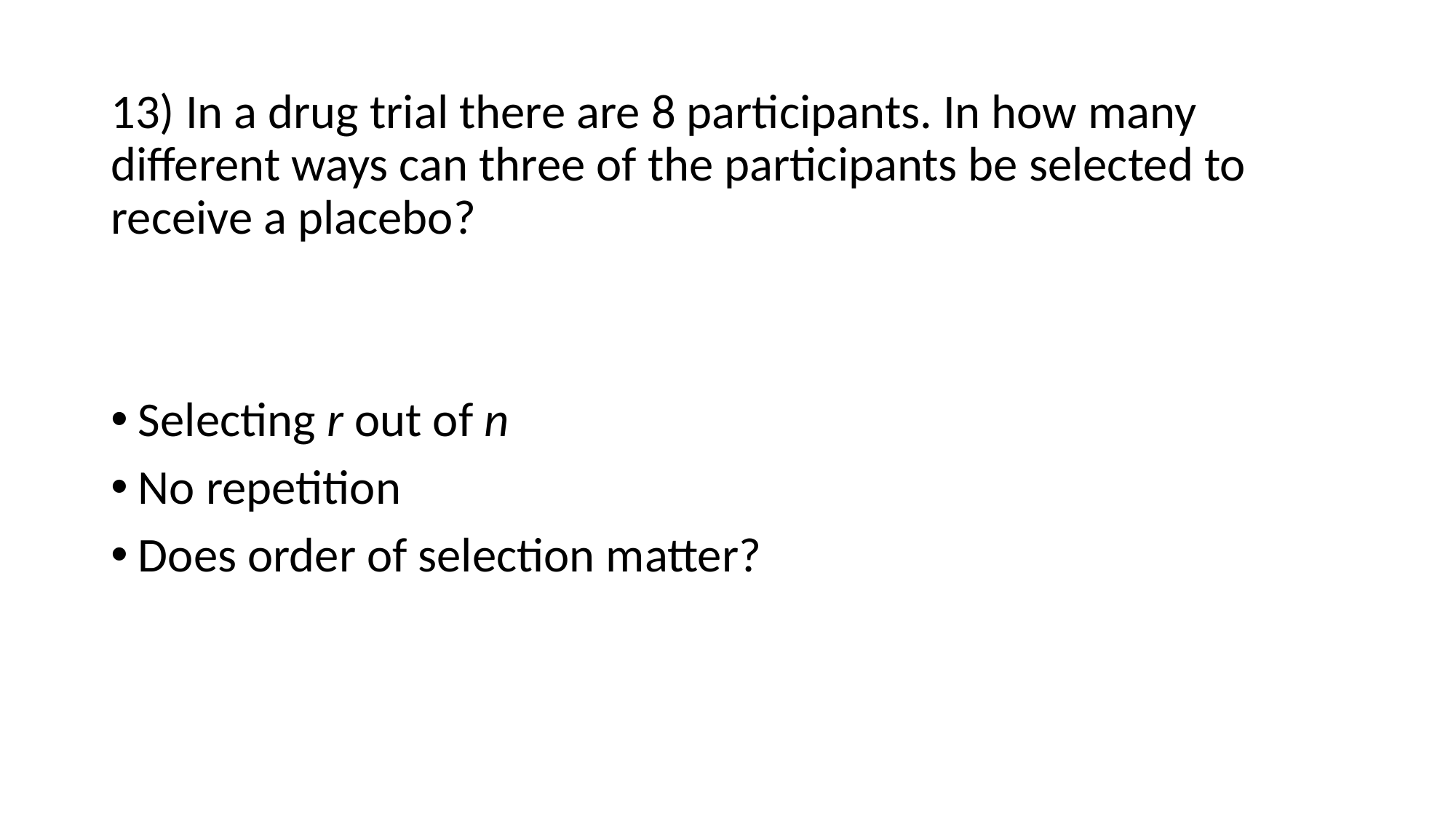

13) In a drug trial there are 8 participants. In how many different ways can three of the participants be selected to receive a placebo?

Selecting r out of n
No repetition
Does order of selection matter?